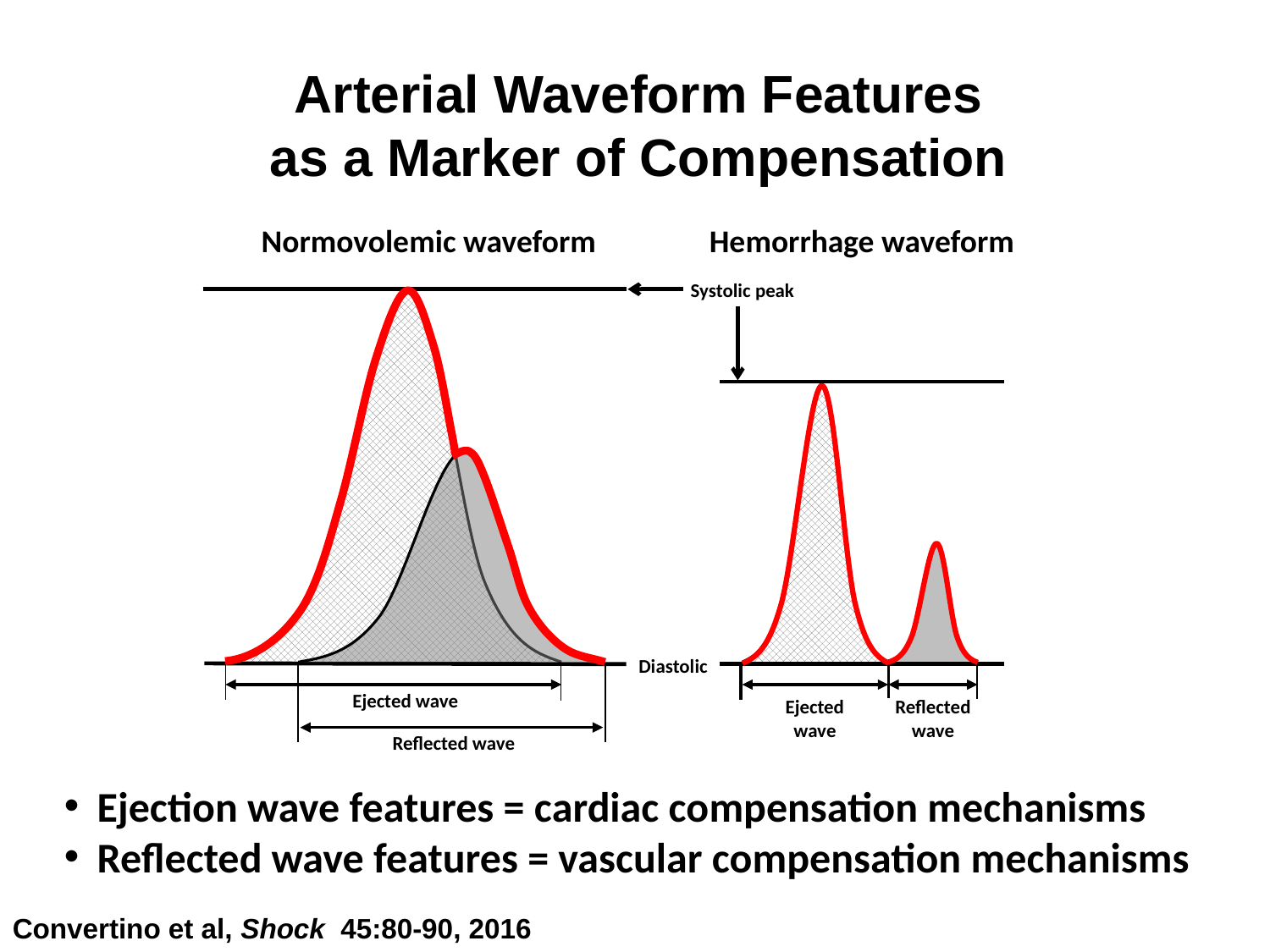

Arterial Waveform Features
as a Marker of Compensation
Normovolemic waveform
Hemorrhage waveform

Systolic peak

Ejected wave

Ejected
wave

Reflected wave

Reflected
wave
Diastolic

Ejection wave features = cardiac compensation mechanisms
Reflected wave features = vascular compensation mechanisms
Convertino et al, Shock  45:80-90, 2016